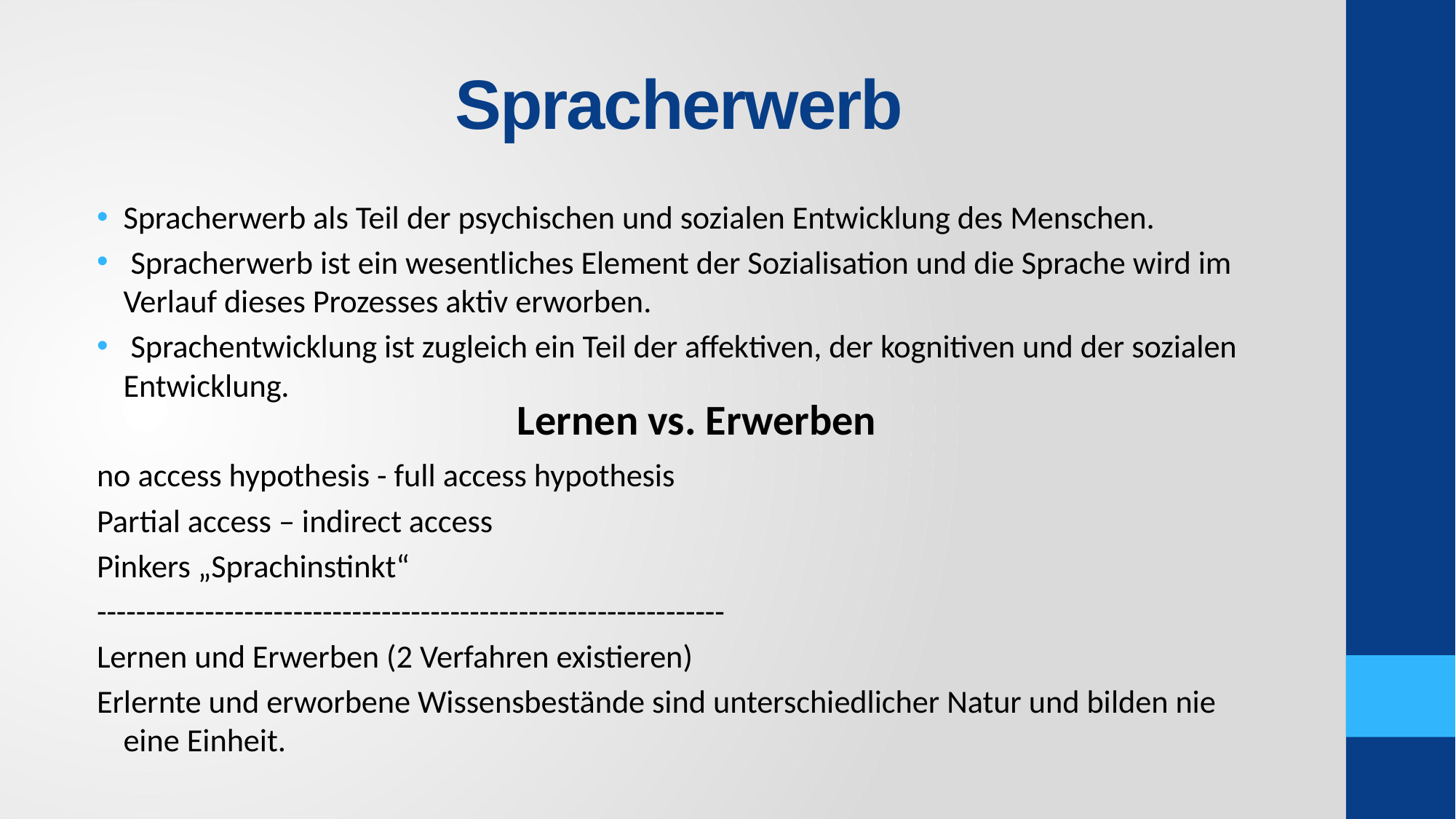

# Spracherwerb
Spracherwerb als Teil der psychischen und sozialen Entwicklung des Menschen.
 Spracherwerb ist ein wesentliches Element der Sozialisation und die Sprache wird im Verlauf dieses Prozesses aktiv erworben.
 Sprachentwicklung ist zugleich ein Teil der affektiven, der kognitiven und der sozialen Entwicklung.

no access hypothesis - full access hypothesis
Partial access – indirect access
Pinkers „Sprachinstinkt“
----------------------------------------------------------------
Lernen und Erwerben (2 Verfahren existieren)
Erlernte und erworbene Wissensbestände sind unterschiedlicher Natur und bilden nie eine Einheit.

Lernen vs. Erwerben